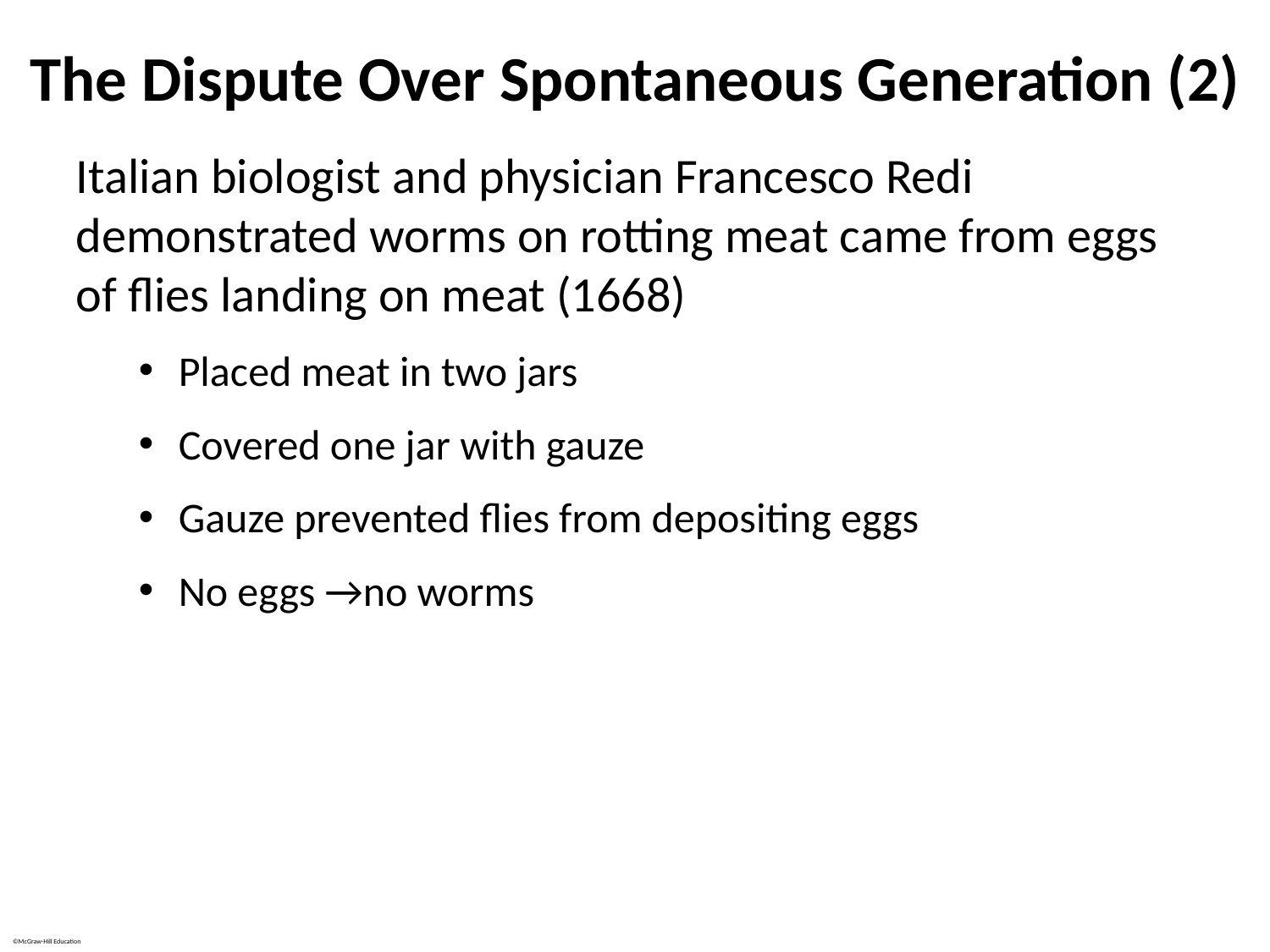

# The Dispute Over Spontaneous Generation (2)
Italian biologist and physician Francesco Redi demonstrated worms on rotting meat came from eggs of flies landing on meat (1668)
Placed meat in two jars
Covered one jar with gauze
Gauze prevented flies from depositing eggs
No eggs →no worms